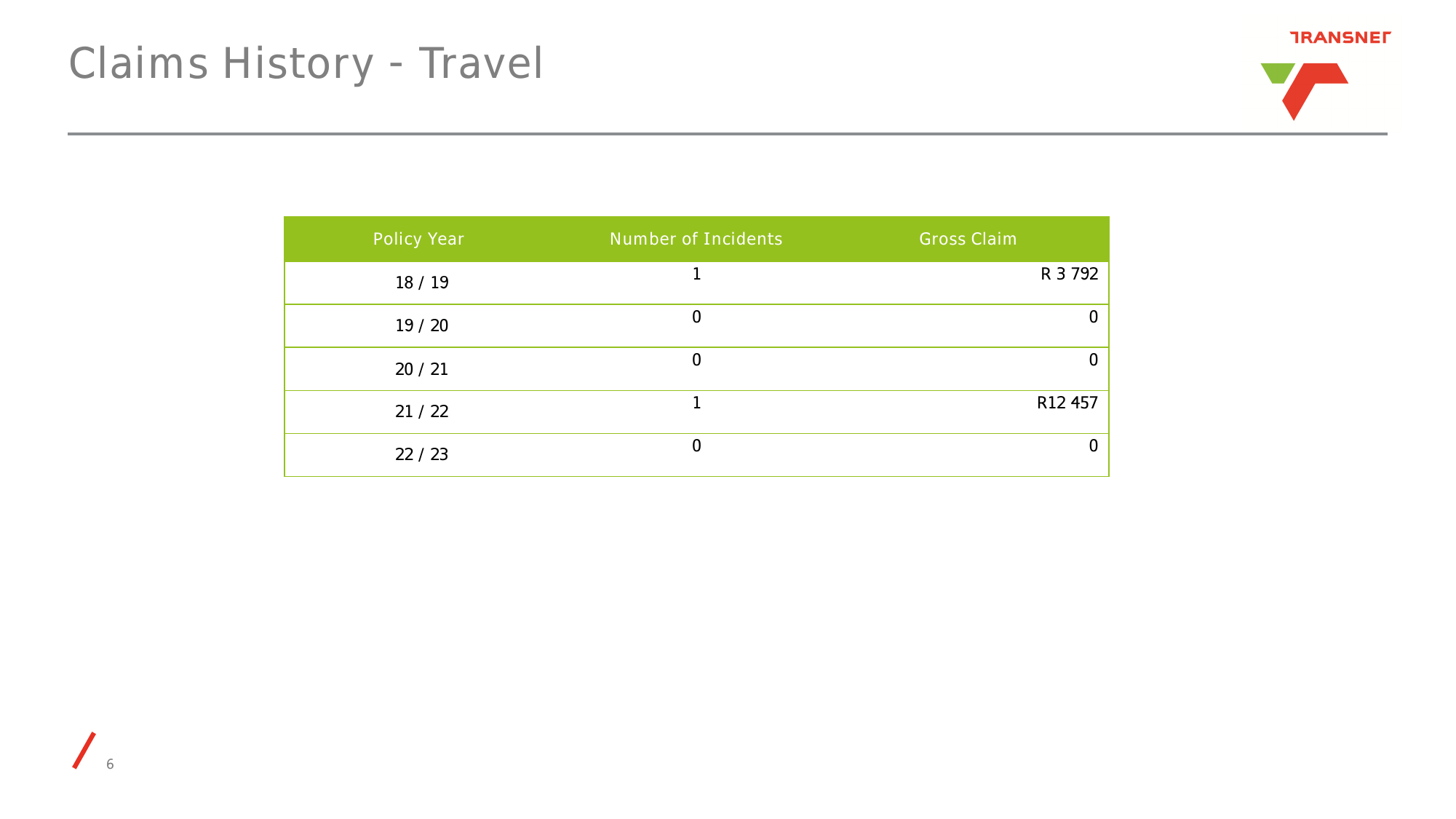

# Claims History - Travel
| Policy Year | Number of Incidents | Gross Claim |
| --- | --- | --- |
| 18 / 19 | 1 | R 3 792 |
| 19 / 20 | 0 | 0 |
| 20 / 21 | 0 | 0 |
| 21 / 22 | 1 | R12 457 |
| 22 / 23 | 0 | 0 |